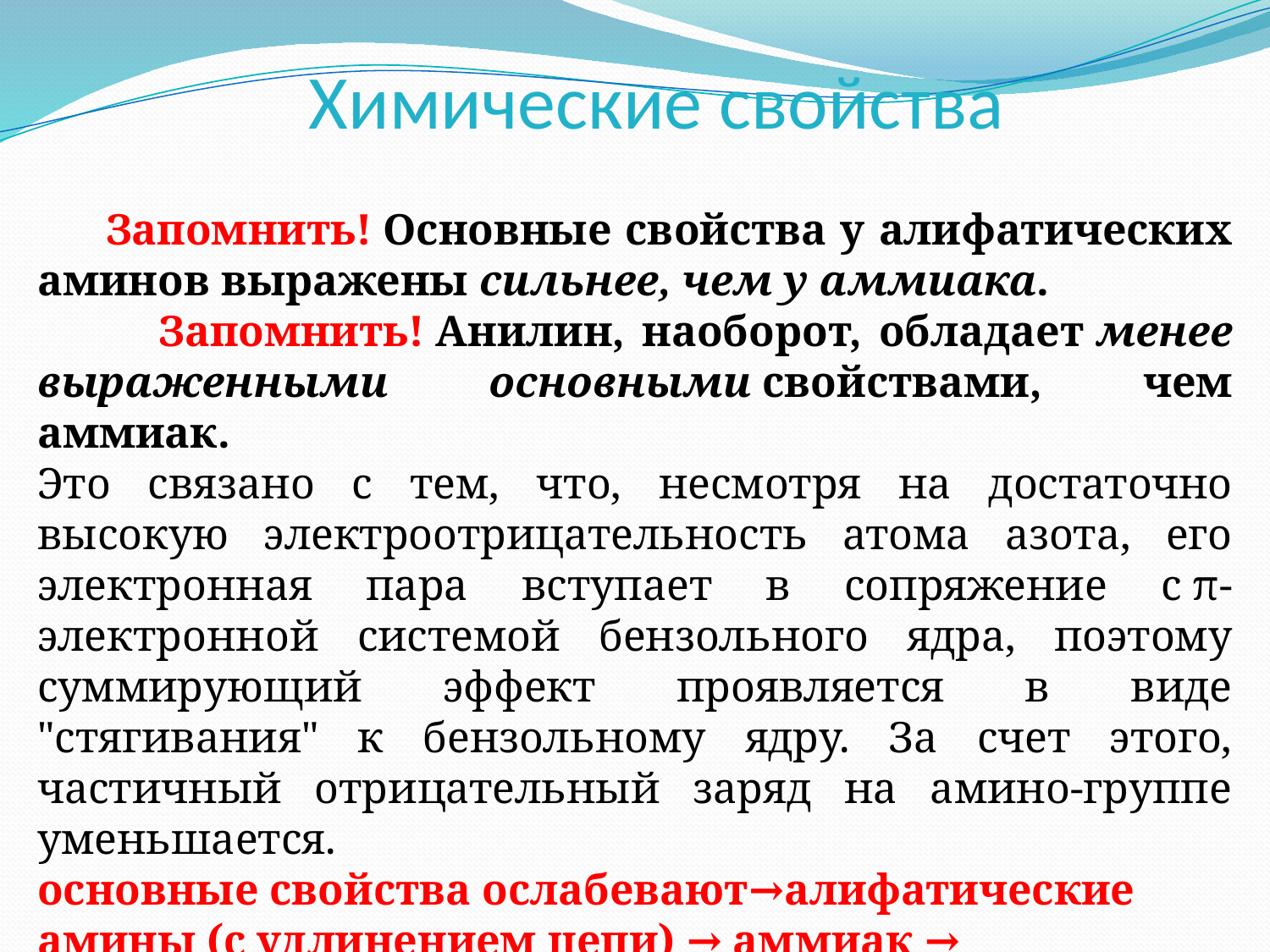

# Химические свойства

     Запомнить! Основные свойства у алифатических аминов выражены сильнее, чем у аммиака.
       Запомнить! Анилин, наоборот, обладает менее выраженными основными свойствами, чем аммиак.
Это связано с тем, что, несмотря на достаточно высокую электроотрицательность атома азота, его электронная пара вступает в сопряжение с π-электронной системой бензольного ядра, поэтому суммирующий эффект проявляется в виде "стягивания" к бензольному ядру. За счет этого, частичный отрицательный заряд на амино-группе уменьшается.
основные свойства ослабевают→алифатические амины (с удлинением цепи) → аммиак → ароматические амины